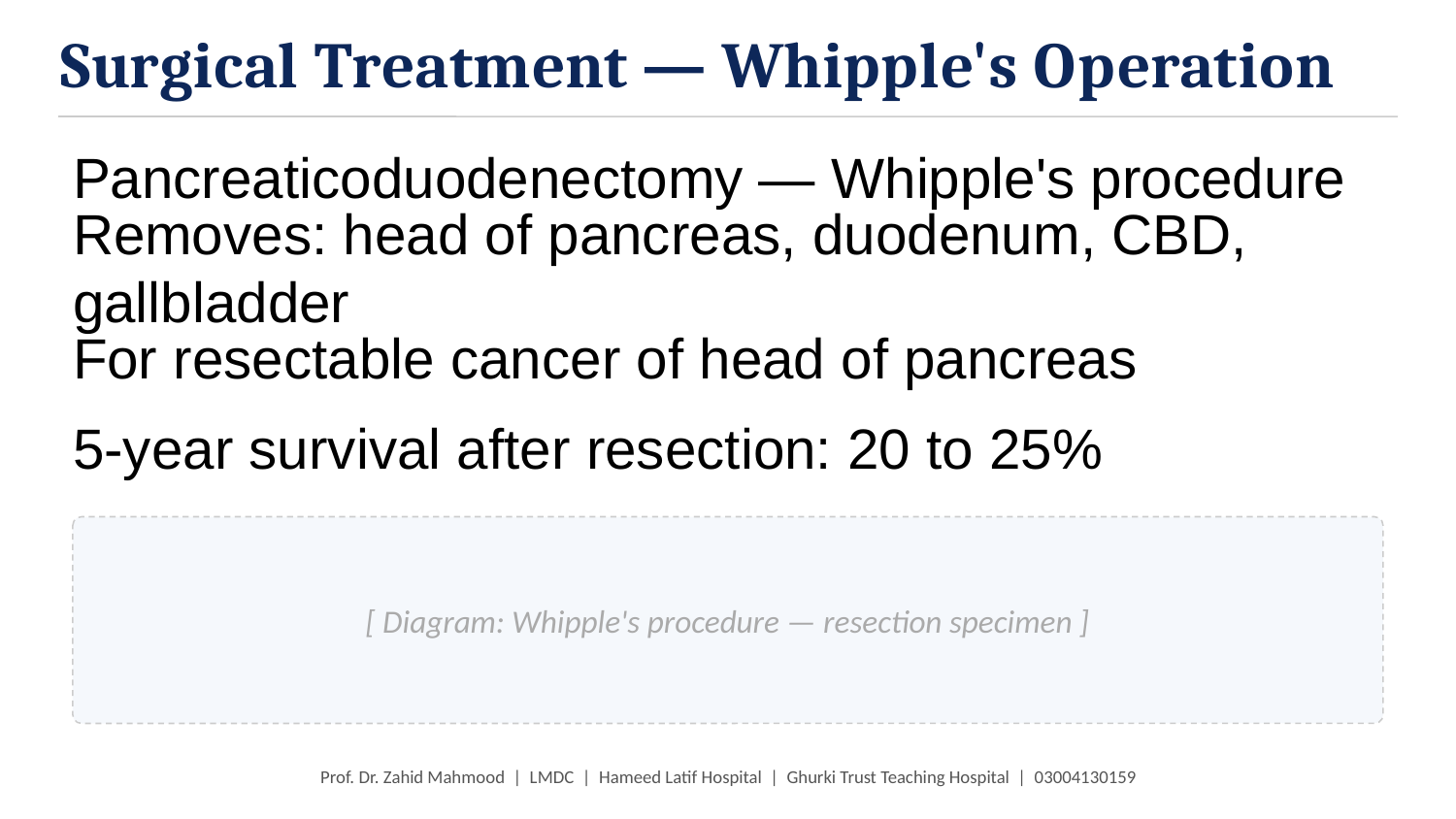

Surgical Treatment — Whipple's Operation

Pancreaticoduodenectomy — Whipple's procedure
Removes: head of pancreas, duodenum, CBD, gallbladder
For resectable cancer of head of pancreas
5-year survival after resection: 20 to 25%

[ Diagram: Whipple's procedure — resection specimen ]
Prof. Dr. Zahid Mahmood  |  LMDC  |  Hameed Latif Hospital  |  Ghurki Trust Teaching Hospital  |  03004130159